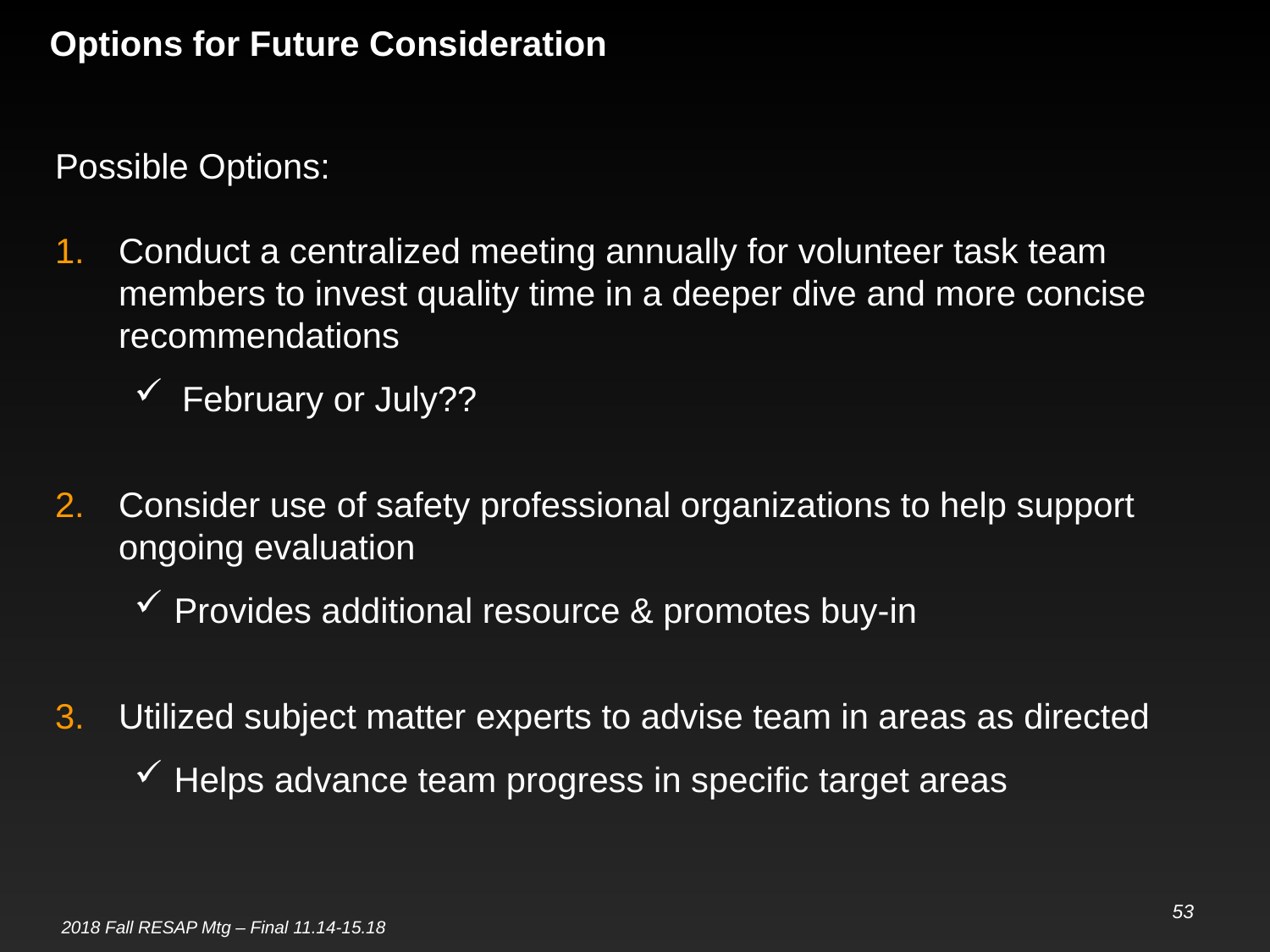

# Options for Future Consideration
Possible Options:
Conduct a centralized meeting annually for volunteer task team members to invest quality time in a deeper dive and more concise recommendations
February or July??
Consider use of safety professional organizations to help support ongoing evaluation
Provides additional resource & promotes buy-in
Utilized subject matter experts to advise team in areas as directed
Helps advance team progress in specific target areas
53